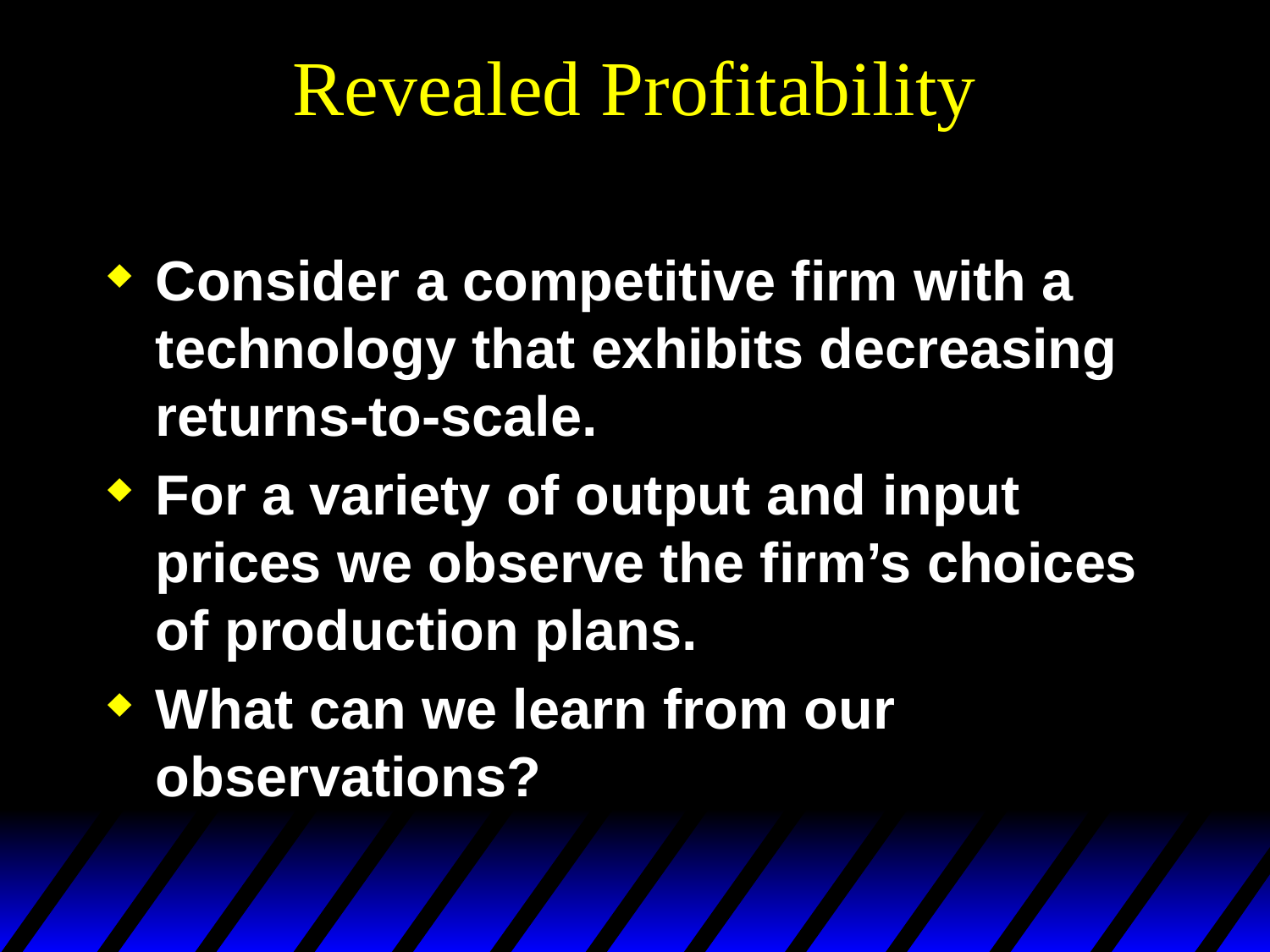

# Revealed Profitability
Consider a competitive firm with a technology that exhibits decreasing returns-to-scale.
For a variety of output and input prices we observe the firm’s choices of production plans.
What can we learn from our observations?